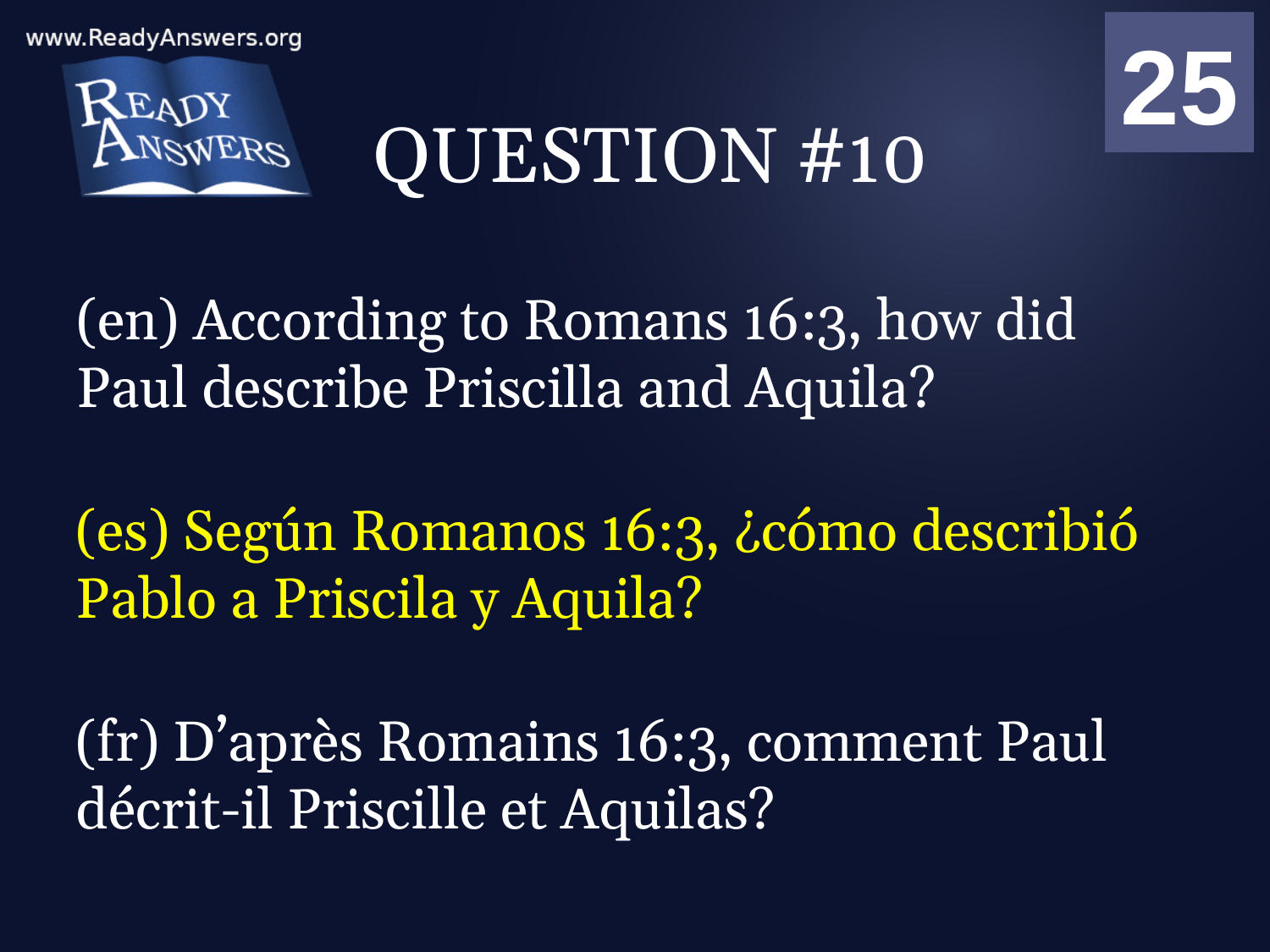

01
02
03
04
05
06
07
08
09
10
11
12
13
14
15
16
17
18
19
20
21
22
23
24
25
00
# QUESTION #10
(en) According to Romans 16:3, how did Paul describe Priscilla and Aquila?
(es) Según Romanos 16:3, ¿cómo describió Pablo a Priscila y Aquila?
(fr) D’après Romains 16:3, comment Paul décrit-il Priscille et Aquilas?